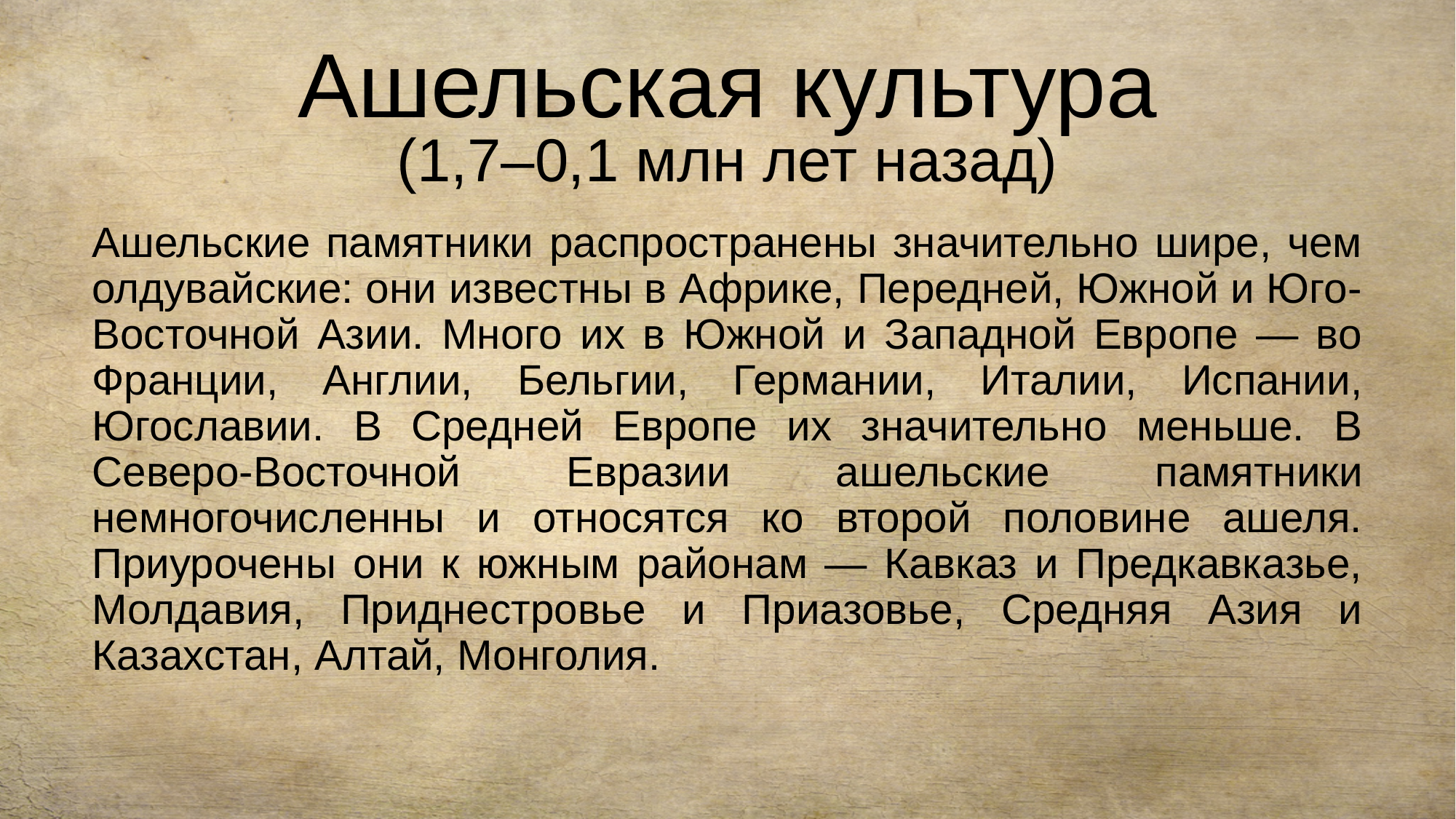

# Ашельская культура (1,7–0,1 млн лет назад)
Ашельские памятники распространены значительно шире, чем олдувайские: они известны в Африке, Передней, Южной и Юго-Восточной Азии. Много их в Южной и Западной Европе — во Франции, Англии, Бельгии, Германии, Италии, Испании, Югославии. В Средней Европе их значительно меньше. В Северо-Восточной Евразии ашельские памятники немногочисленны и относятся ко второй половине ашеля. Приурочены они к южным районам — Кавказ и Предкавказье, Молдавия, Приднестровье и Приазовье, Средняя Азия и Казахстан, Алтай, Монголия.